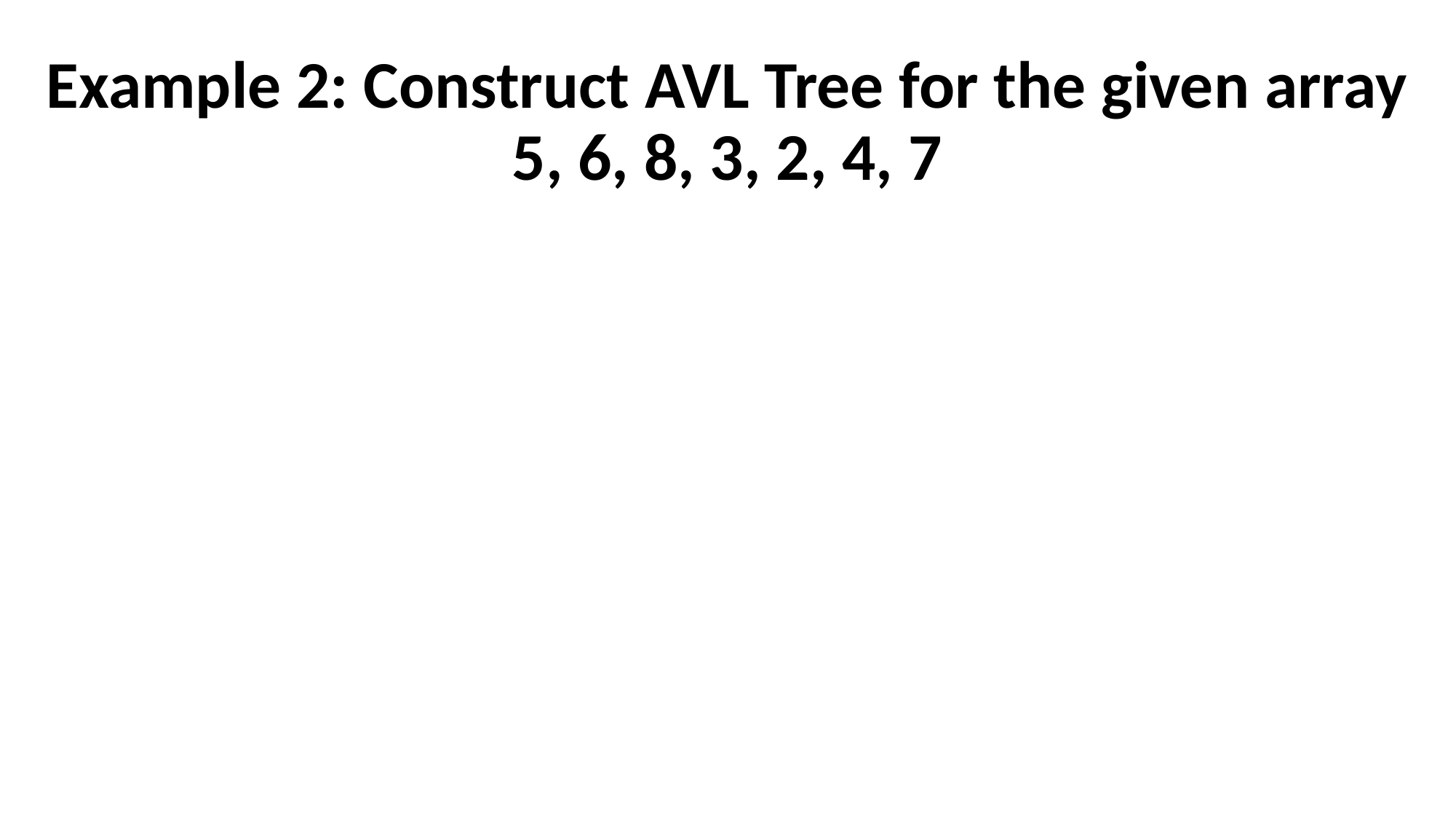

# Example 2: Construct AVL Tree for the given array 5, 6, 8, 3, 2, 4, 7